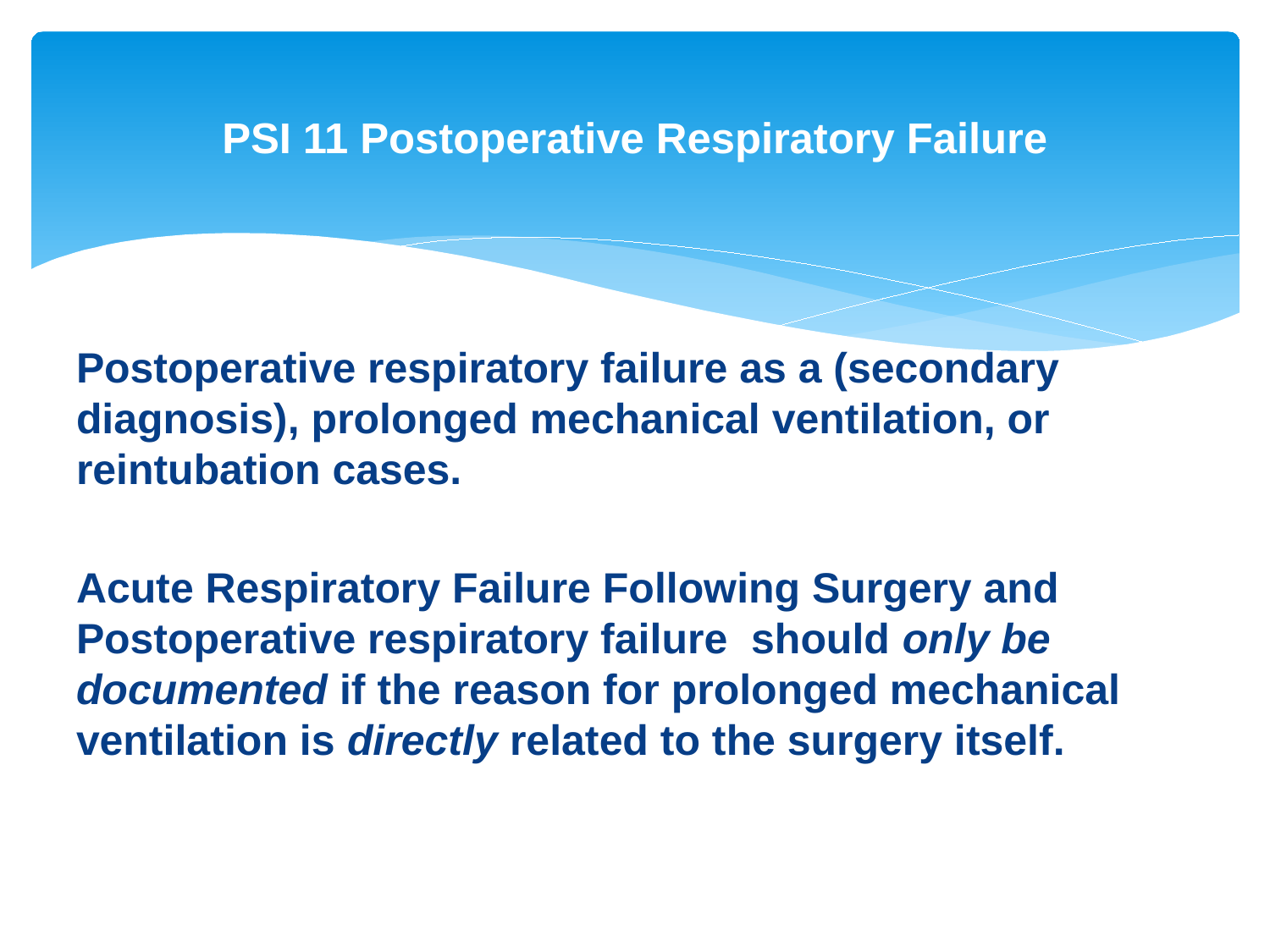

# PSI 11 Postoperative Respiratory Failure

Postoperative respiratory failure as a (secondary diagnosis), prolonged mechanical ventilation, or reintubation cases.

Acute Respiratory Failure Following Surgery and Postoperative respiratory failure  should only be documented if the reason for prolonged mechanical ventilation is directly related to the surgery itself.